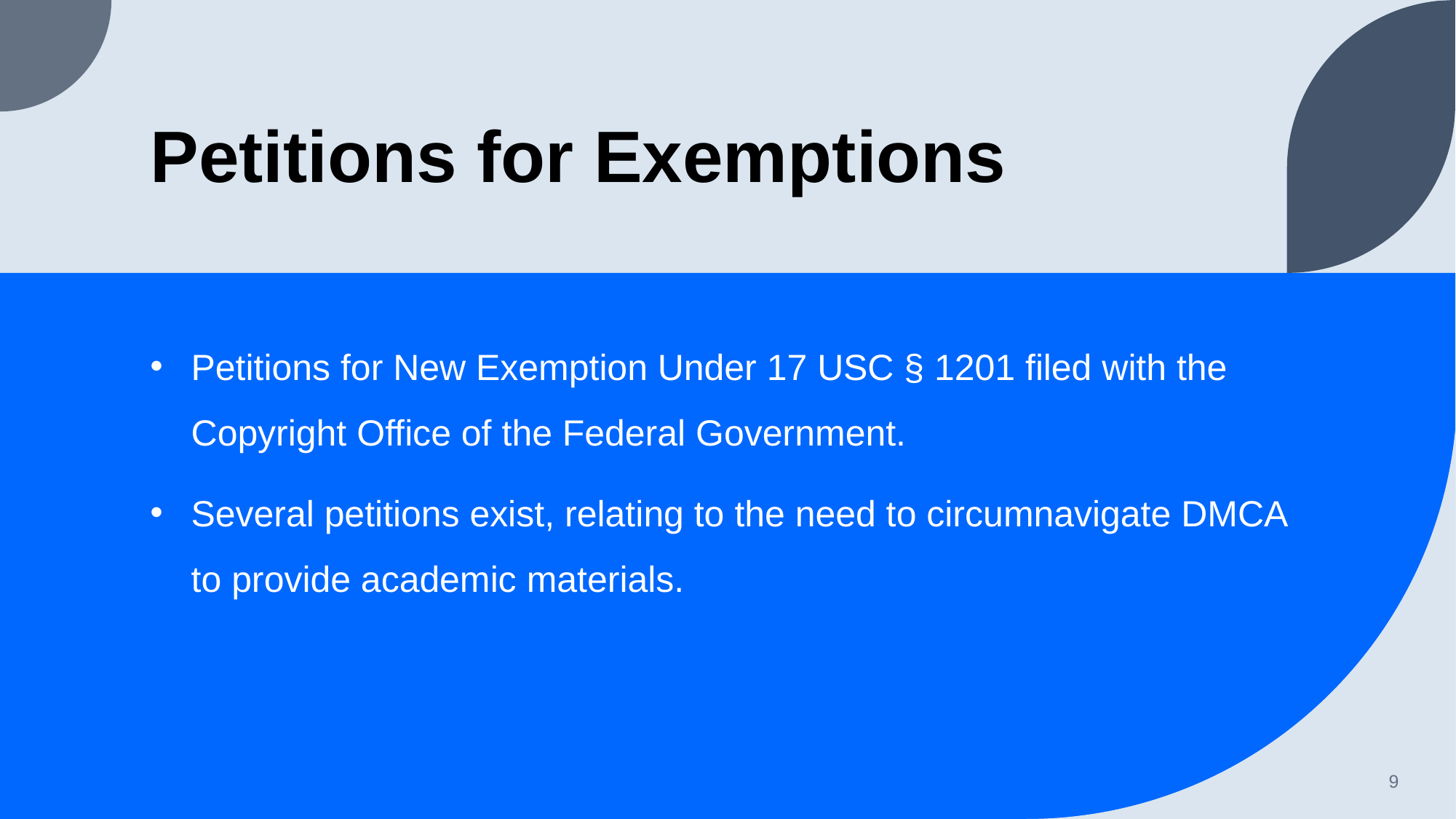

# Petitions for Exemptions
Petitions for New Exemption Under 17 USC § 1201 filed with the Copyright Office of the Federal Government.
Several petitions exist, relating to the need to circumnavigate DMCA to provide academic materials.
9